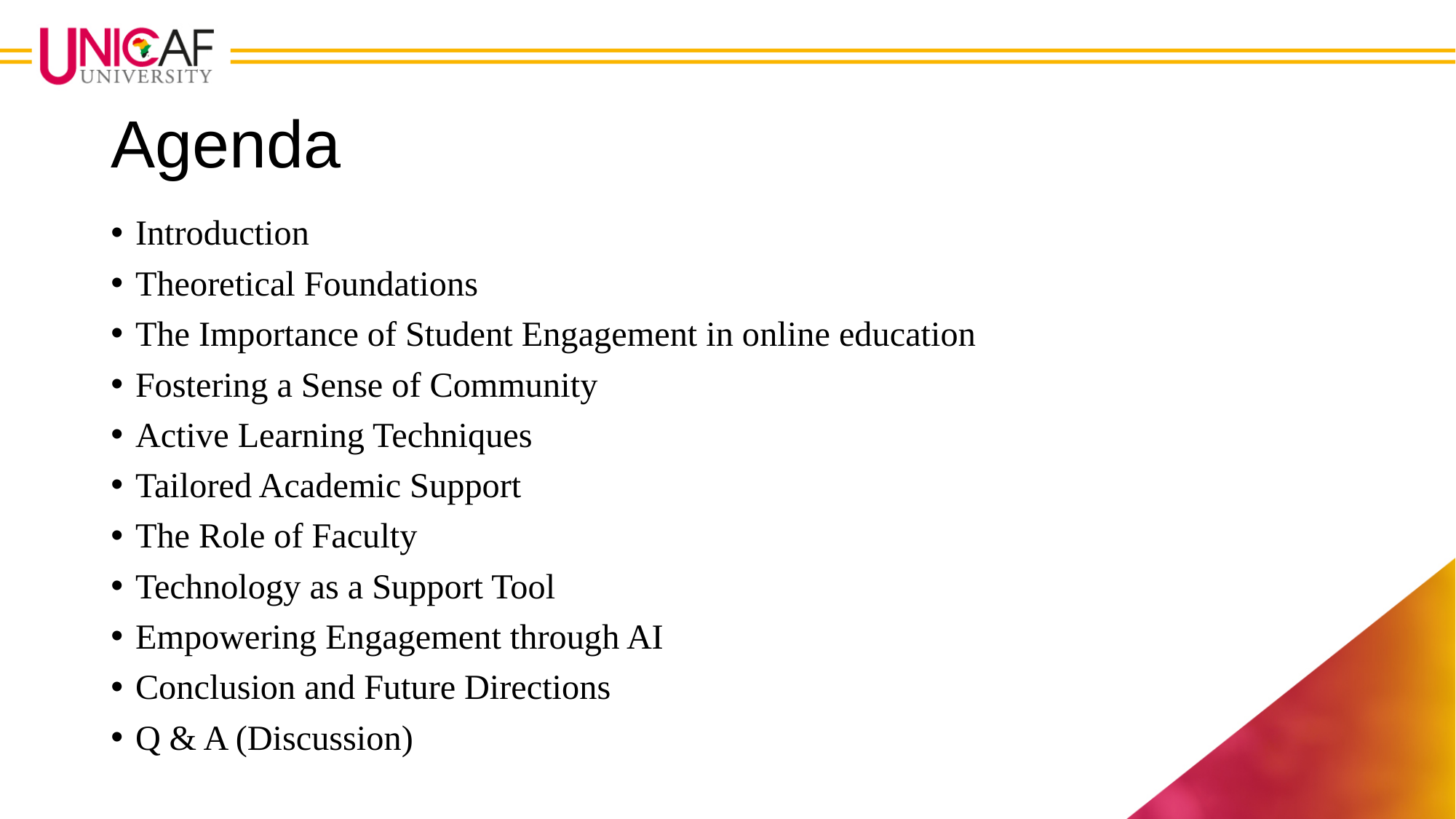

# Agenda
Introduction
Theoretical Foundations
The Importance of Student Engagement in online education
Fostering a Sense of Community
Active Learning Techniques
Tailored Academic Support
The Role of Faculty
Technology as a Support Tool
Empowering Engagement through AI
Conclusion and Future Directions
Q & A (Discussion)